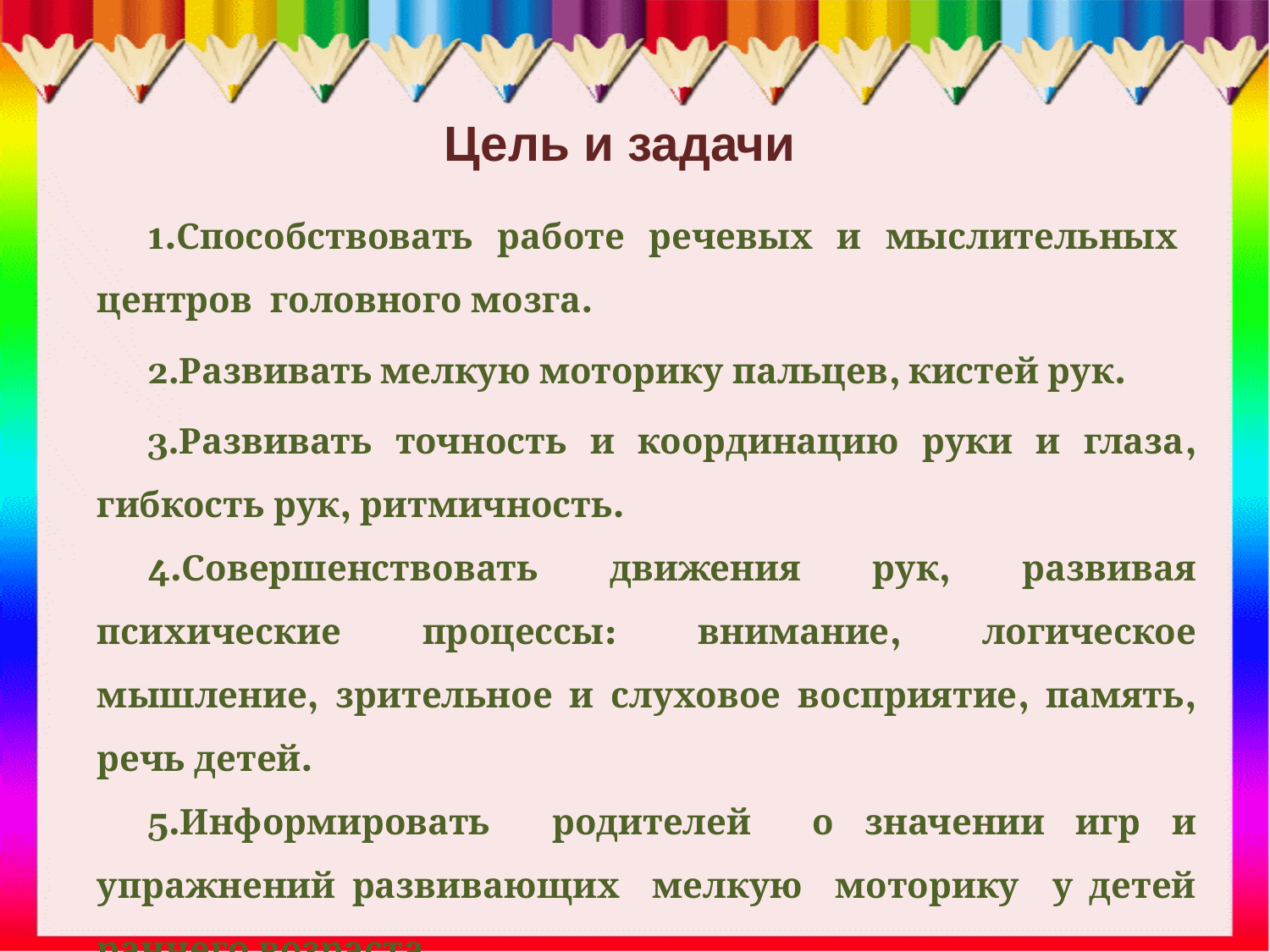

Цель и задачи
Способствовать работе речевых и мыслительных  центров  головного мозга.
Развивать мелкую моторику пальцев, кистей рук.
Развивать точность и координацию руки и глаза, гибкость рук, ритмичность.
Совершенствовать движения рук, развивая психические процессы: внимание, логическое мышление, зрительное и слуховое восприятие, память, речь детей.
Информировать  родителей  о значении игр и упражнений развивающих  мелкую  моторику  у детей раннего возраста.